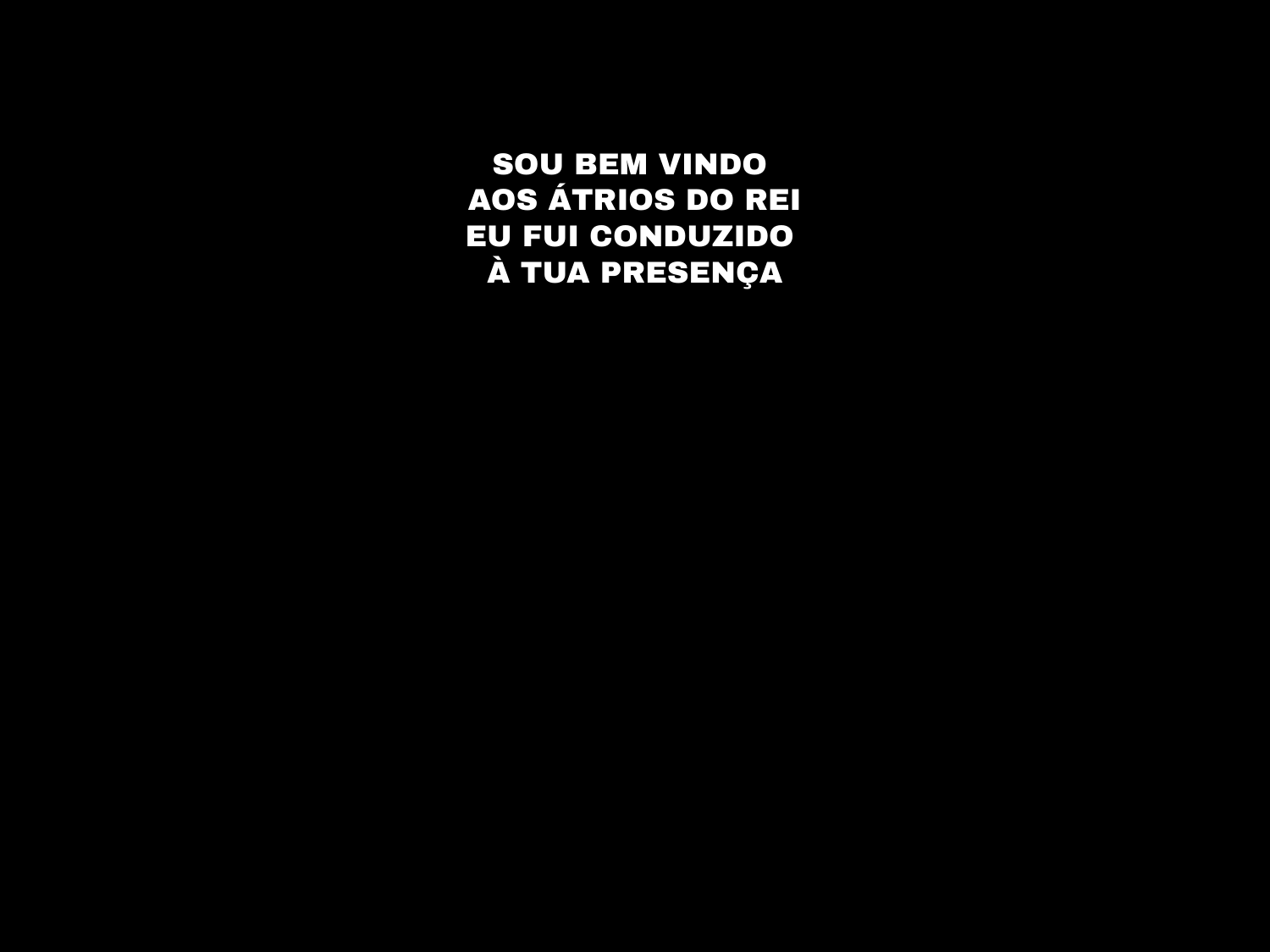

# SOU BEM VINDO AOS ÁTRIOS DO REI EU FUI CONDUZIDO À TUA PRESENÇA